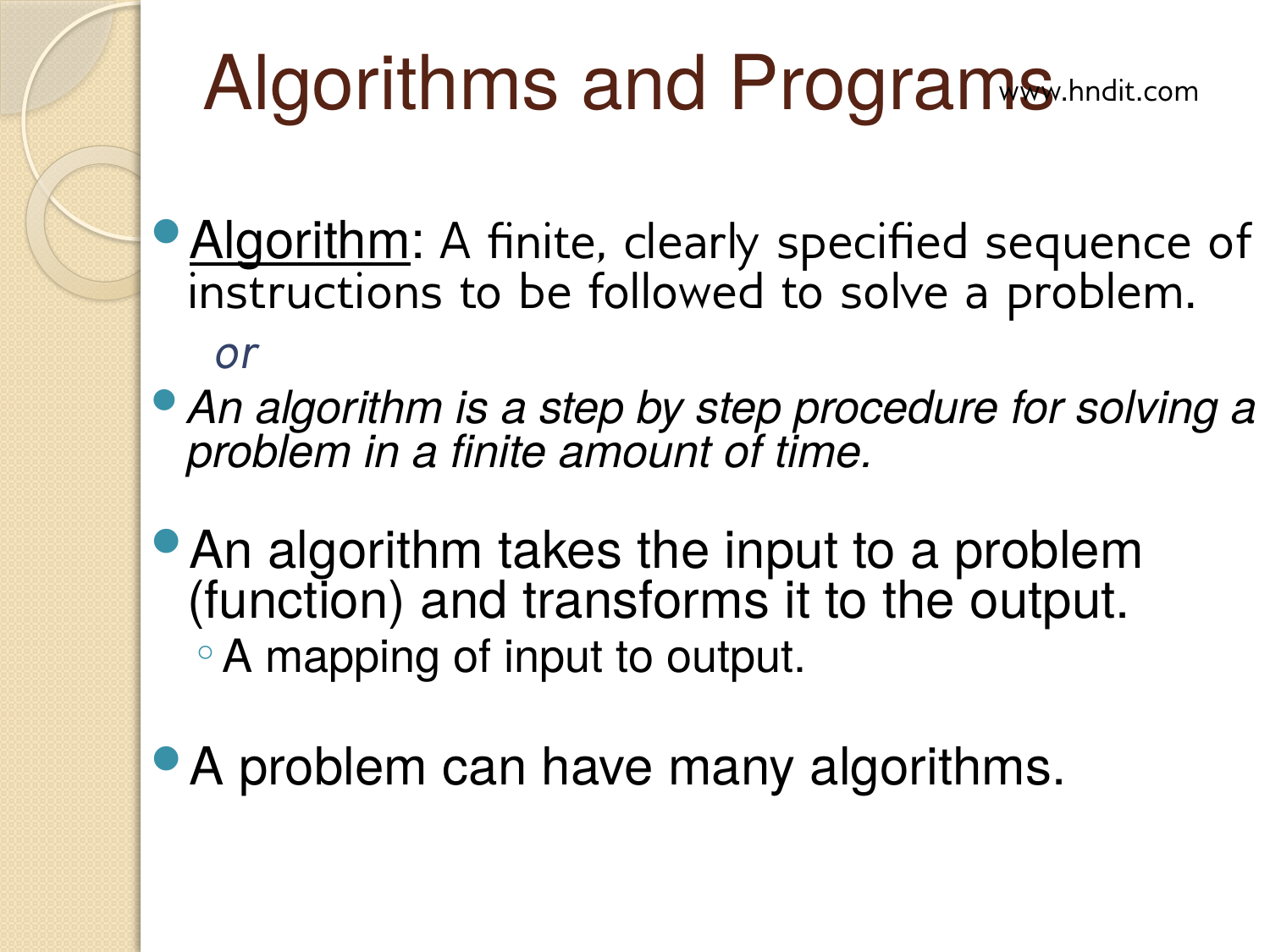

# Algorithms and Programs
www.hndit.com
Algorithm: A finite, clearly specified sequence of instructions to be followed to solve a problem.
    or
An algorithm is a step by step procedure for solving a problem in a finite amount of time.

An algorithm takes the input to a problem (function) and transforms it to the output.
A mapping of input to output.

A problem can have many algorithms.